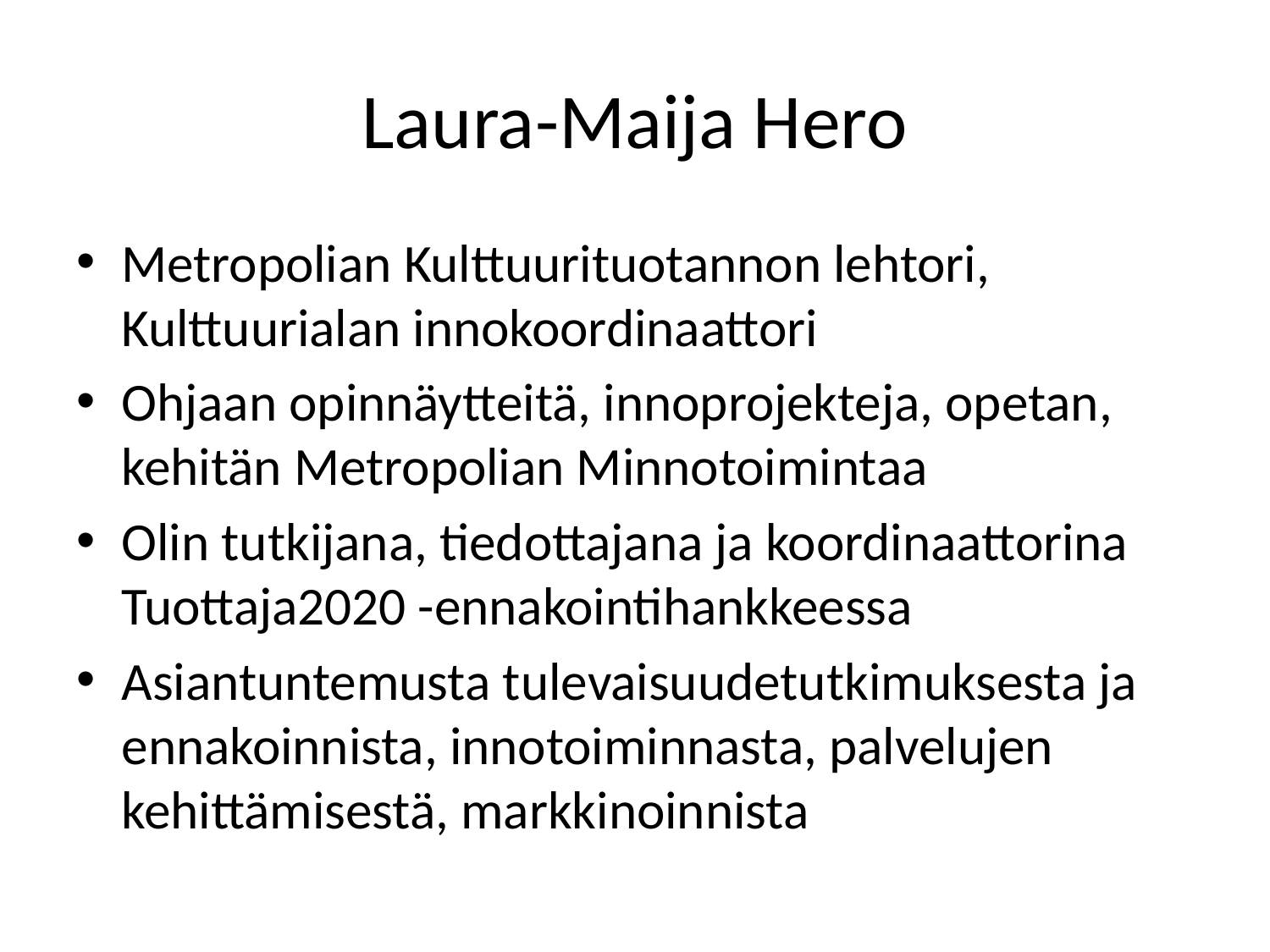

# Laura-Maija Hero
Metropolian Kulttuurituotannon lehtori, Kulttuurialan innokoordinaattori
Ohjaan opinnäytteitä, innoprojekteja, opetan, kehitän Metropolian Minnotoimintaa
Olin tutkijana, tiedottajana ja koordinaattorina  Tuottaja2020 -ennakointihankkeessa
Asiantuntemusta tulevaisuudetutkimuksesta ja ennakoinnista, innotoiminnasta, palvelujen kehittämisestä, markkinoinnista